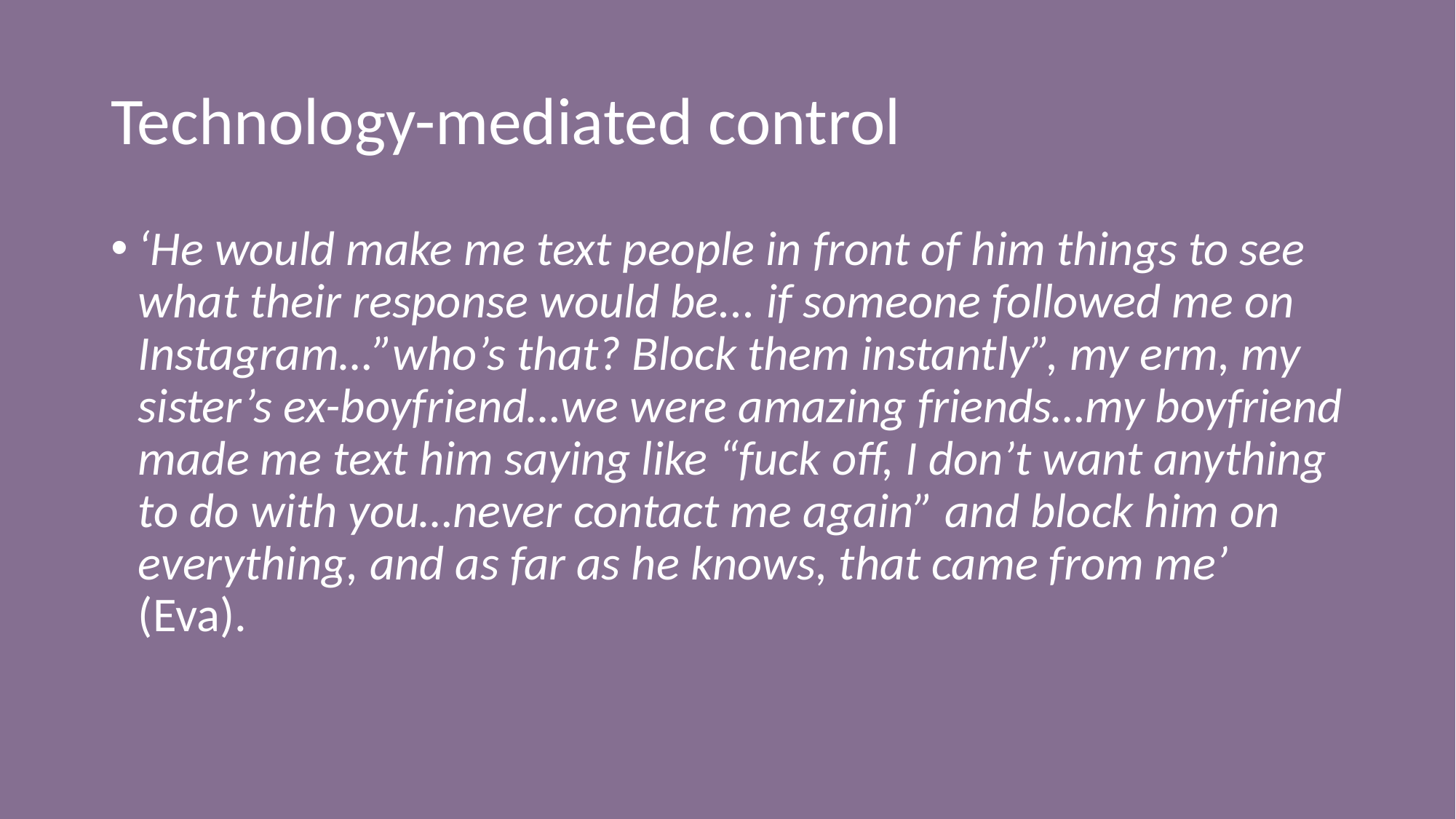

# Technology-mediated control
‘He would make me text people in front of him things to see what their response would be... if someone followed me on Instagram…”who’s that? Block them instantly”, my erm, my sister’s ex-boyfriend…we were amazing friends…my boyfriend made me text him saying like “fuck off, I don’t want anything to do with you…never contact me again” and block him on everything, and as far as he knows, that came from me’ (Eva).